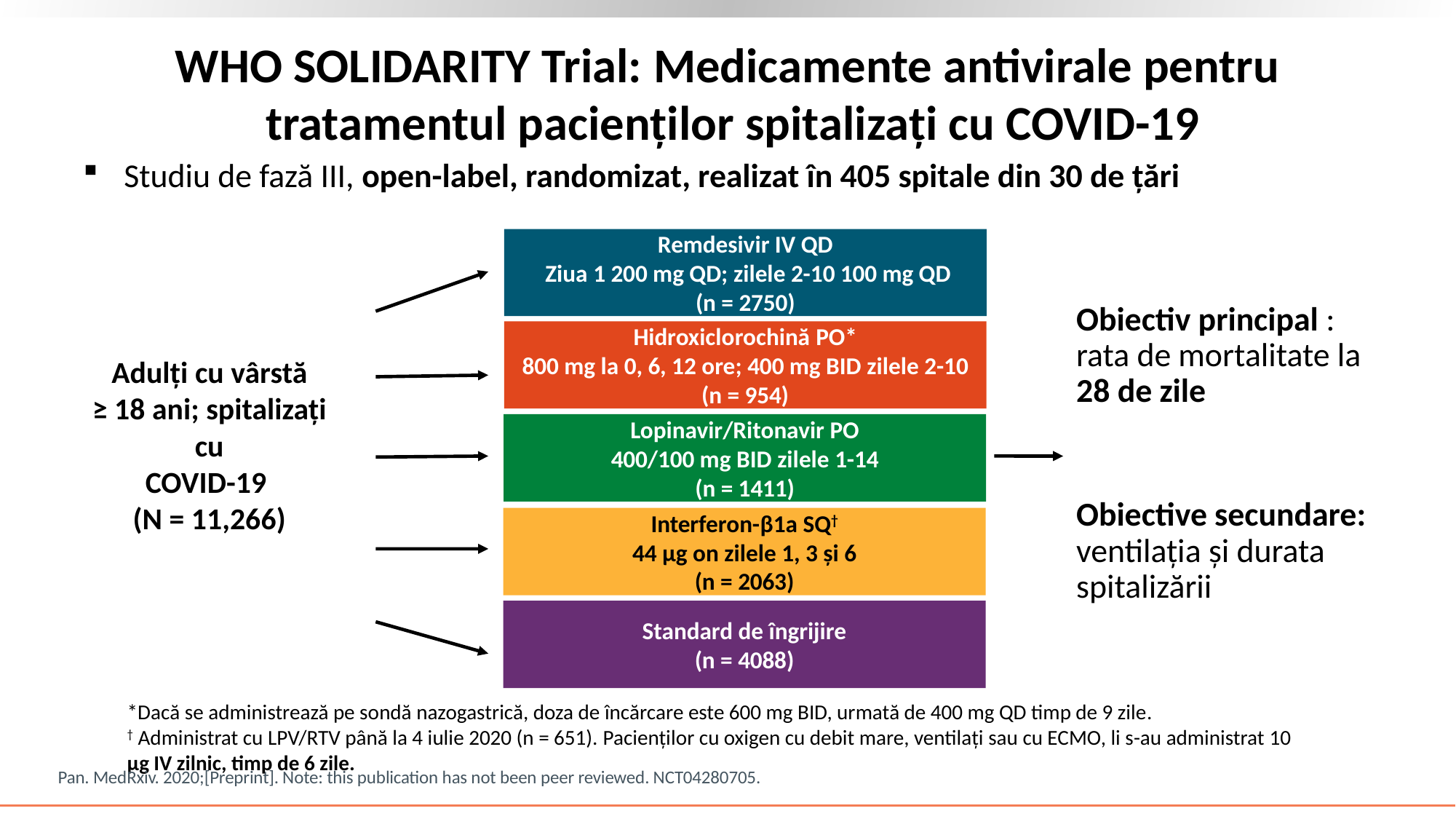

# WHO SOLIDARITY Trial: Medicamente antivirale pentru tratamentul pacienților spitalizați cu COVID-19
New
Studiu de fază III, open-label, randomizat, realizat în 405 spitale din 30 de țări
Remdesivir IV QD
 Ziua 1 200 mg QD; zilele 2-10 100 mg QD
(n = 2750)

Obiectiv principal :
rata de mortalitate la 28 de zile

Obiective secundare: ventilația și durata spitalizării
Hidroxiclorochină PO*
800 mg la 0, 6, 12 ore; 400 mg BID zilele 2-10
(n = 954)
Adulți cu vârstă
≥ 18 ani; spitalizați cu
COVID-19
(N = 11,266)

Lopinavir/Ritonavir PO
400/100 mg BID zilele 1-14
(n = 1411)

Interferon-β1a SQ†
44 μg on zilele 1, 3 și 6
(n = 2063)

Standard de îngrijire
(n = 4088)

*Dacă se administrează pe sondă nazogastrică, doza de încărcare este 600 mg BID, urmată de 400 mg QD timp de 9 zile.
† Administrat cu LPV/RTV până la 4 iulie 2020 (n = 651). Pacienților cu oxigen cu debit mare, ventilați sau cu ECMO, li s-au administrat 10 μg IV zilnic, timp de 6 zile.
Pan. MedRxiv. 2020;[Preprint]. Note: this publication has not been peer reviewed. NCT04280705.